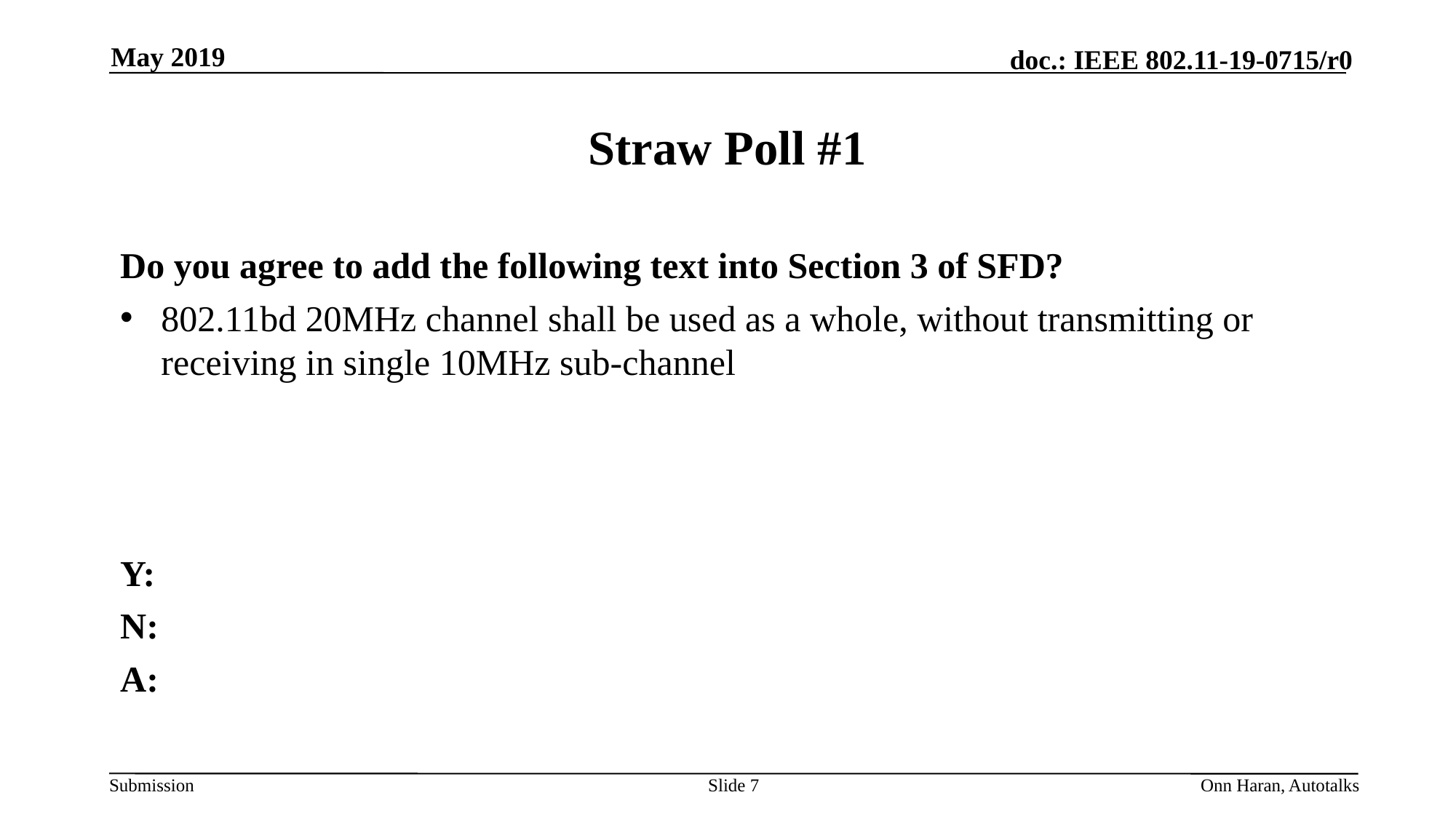

May 2019
# Straw Poll #1
Do you agree to add the following text into Section 3 of SFD?
802.11bd 20MHz channel shall be used as a whole, without transmitting or receiving in single 10MHz sub-channel

Y:
N:
A:

Slide 7
Onn Haran, Autotalks